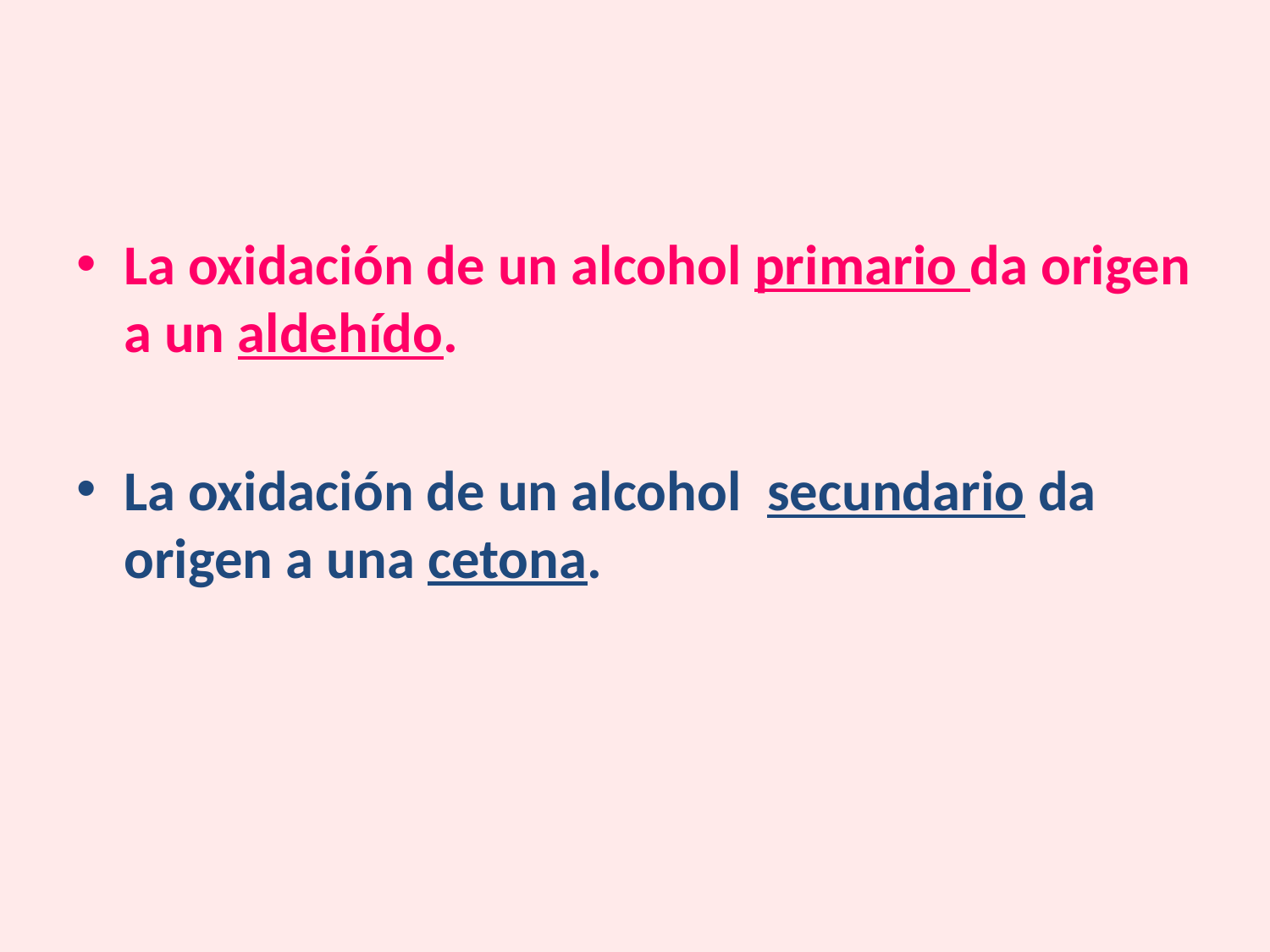

La oxidación de un alcohol primario da origen a un aldehído.

La oxidación de un alcohol  secundario da origen a una cetona.